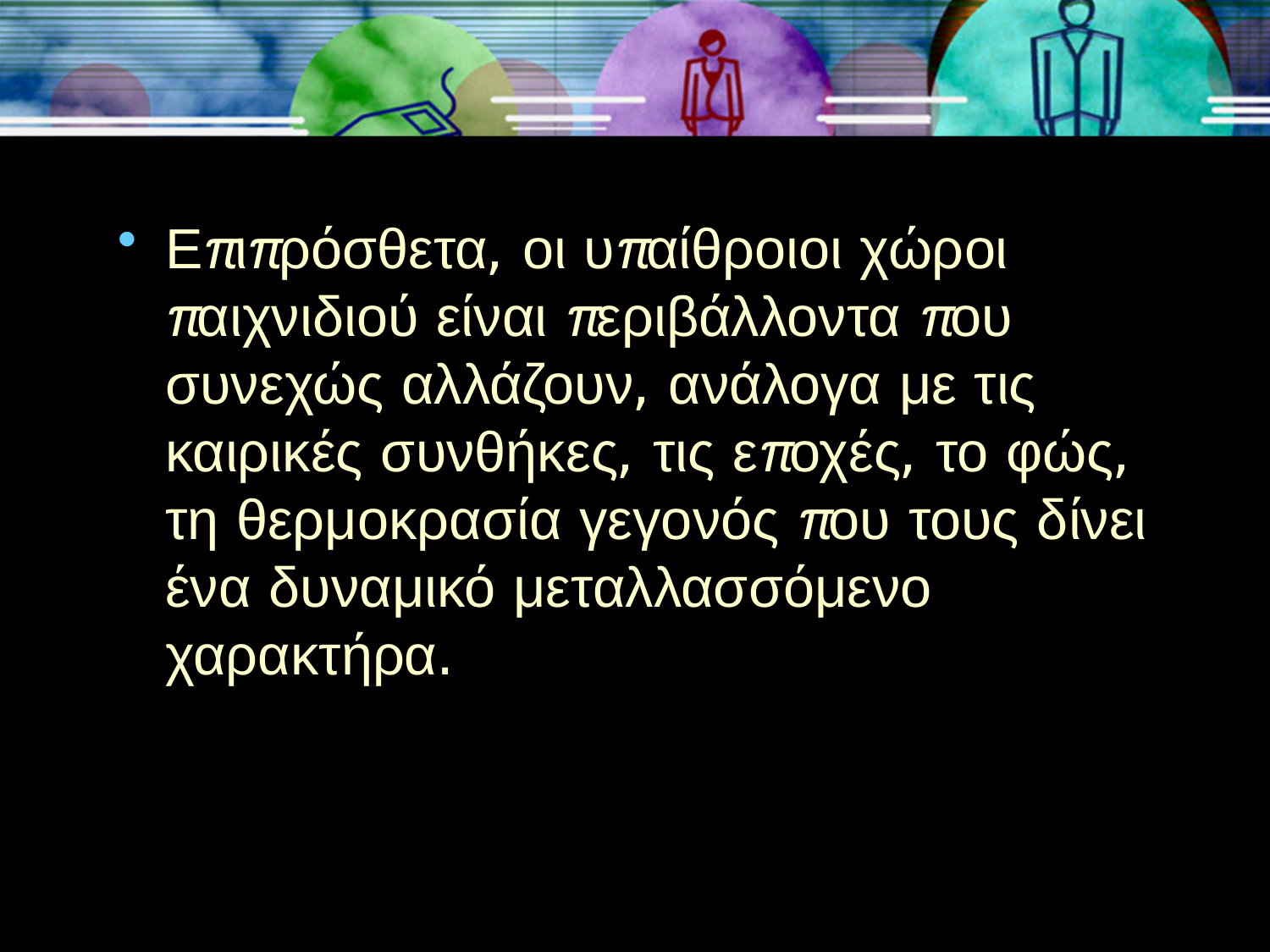

Επιπρόσθετα, οι υπαίθροιοι χώροι παιχνιδιού είναι περιβάλλοντα που συνεχώς αλλάζουν, ανάλογα με τις καιρικές συνθήκες, τις εποχές, το φώς, τη θερμοκρασία γεγονός που τους δίνει ένα δυναμικό μεταλλασσόμενο χαρακτήρα.